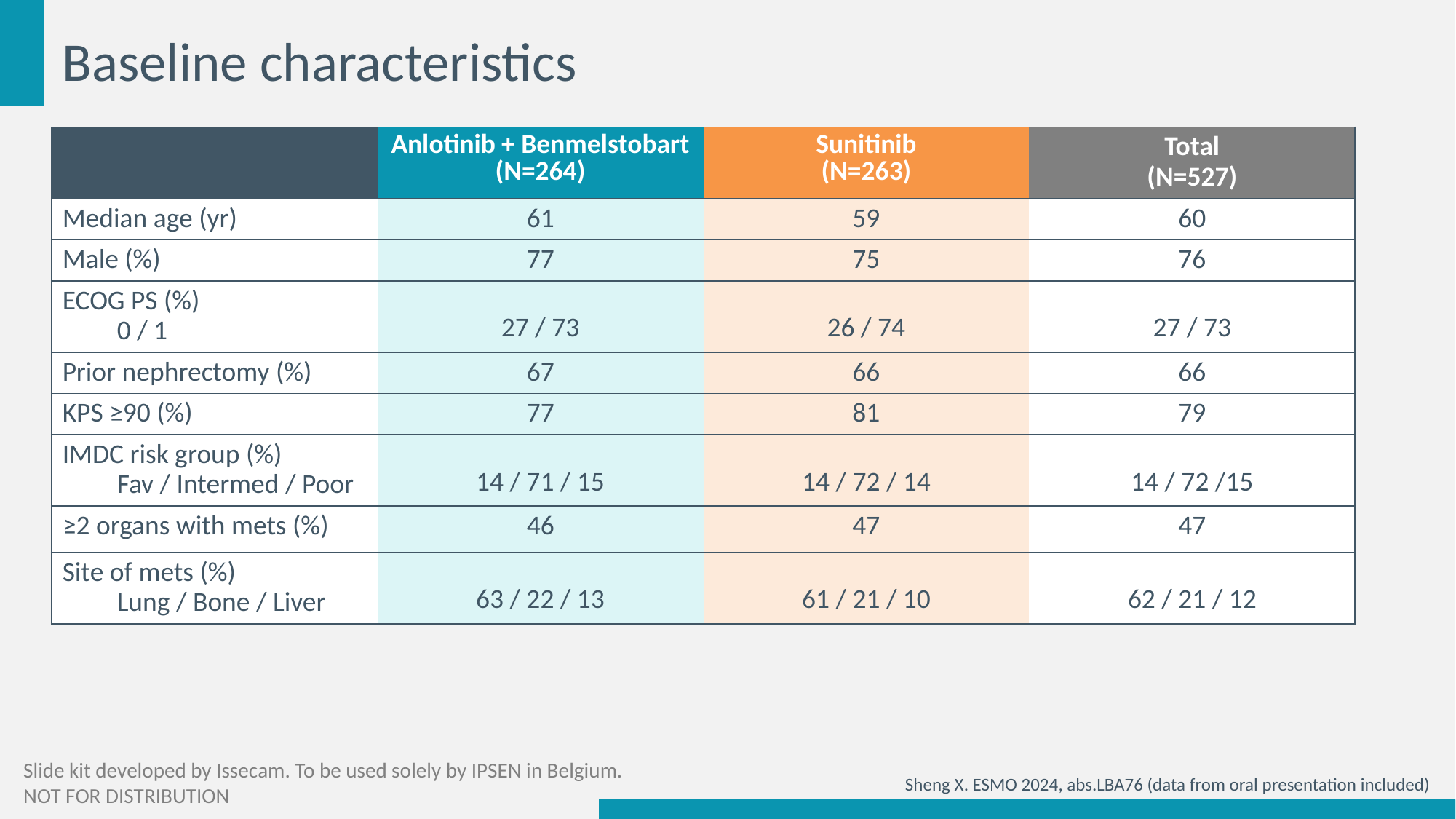

# Baseline characteristics
|  | Anlotinib + Benmelstobart (N=264) | Sunitinib (N=263) | Total (N=527) |
| --- | --- | --- | --- |
| Median age (yr) | 61 | 59 | 60 |
| Male (%) | 77 | 75 | 76 |
| ECOG PS (%) 0 / 1 | 27 / 73 | 26 / 74 | 27 / 73 |
| Prior nephrectomy (%) | 67 | 66 | 66 |
| KPS ≥90 (%) | 77 | 81 | 79 |
| IMDC risk group (%) Fav / Intermed / Poor | 14 / 71 / 15 | 14 / 72 / 14 | 14 / 72 /15 |
| ≥2 organs with mets (%) | 46 | 47 | 47 |
| Site of mets (%) Lung / Bone / Liver | 63 / 22 / 13 | 61 / 21 / 10 | 62 / 21 / 12 |
Sheng X. ESMO 2024, abs.LBA76 (data from oral presentation included)